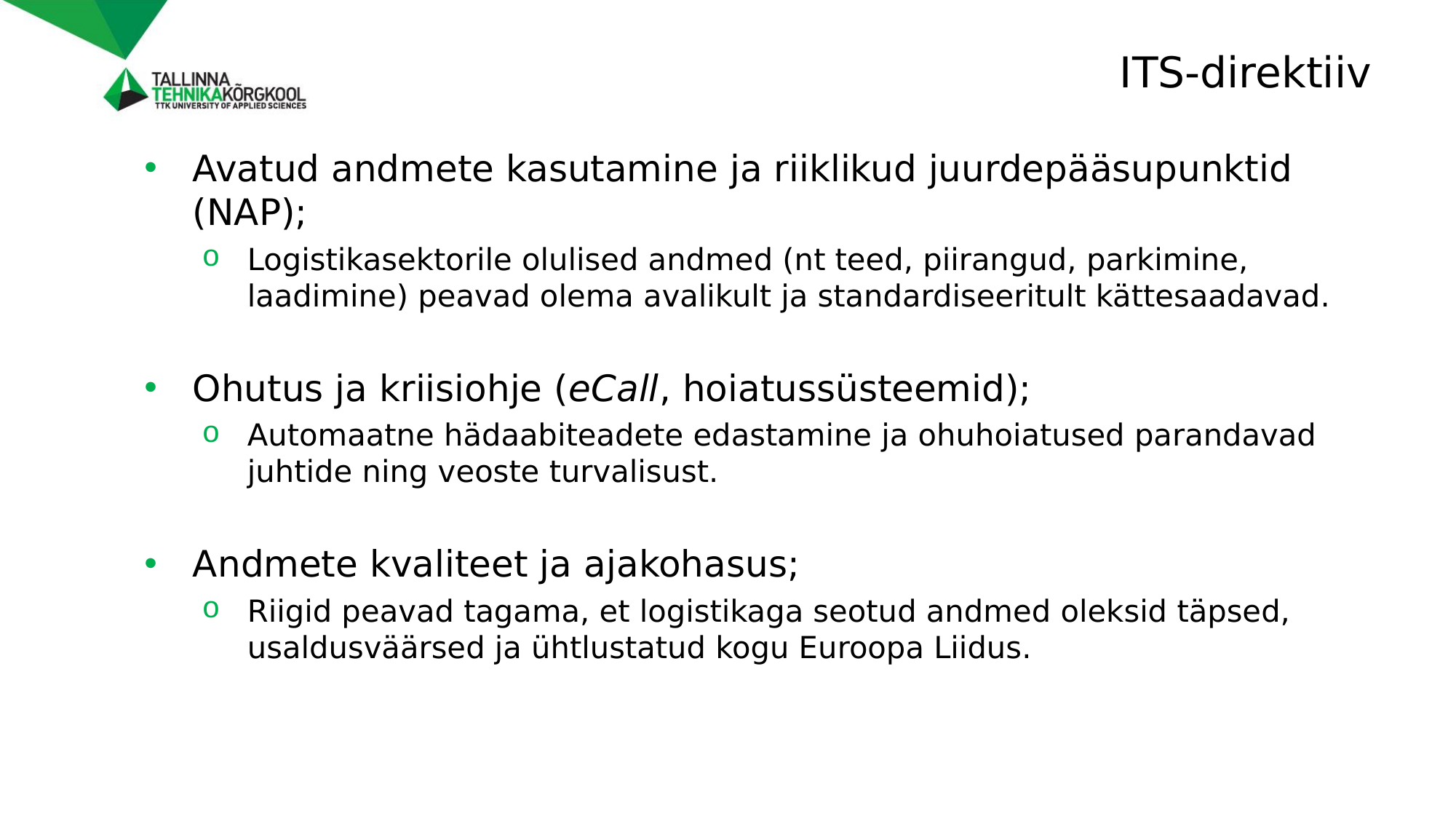

# ITS-direktiiv
Avatud andmete kasutamine ja riiklikud juurdepääsupunktid (NAP);
Logistikasektorile olulised andmed (nt teed, piirangud, parkimine, laadimine) peavad olema avalikult ja standardiseeritult kättesaadavad.

Ohutus ja kriisiohje (eCall, hoiatussüsteemid);
Automaatne hädaabiteadete edastamine ja ohuhoiatused parandavad juhtide ning veoste turvalisust.

Andmete kvaliteet ja ajakohasus;
Riigid peavad tagama, et logistikaga seotud andmed oleksid täpsed, usaldusväärsed ja ühtlustatud kogu Euroopa Liidus.